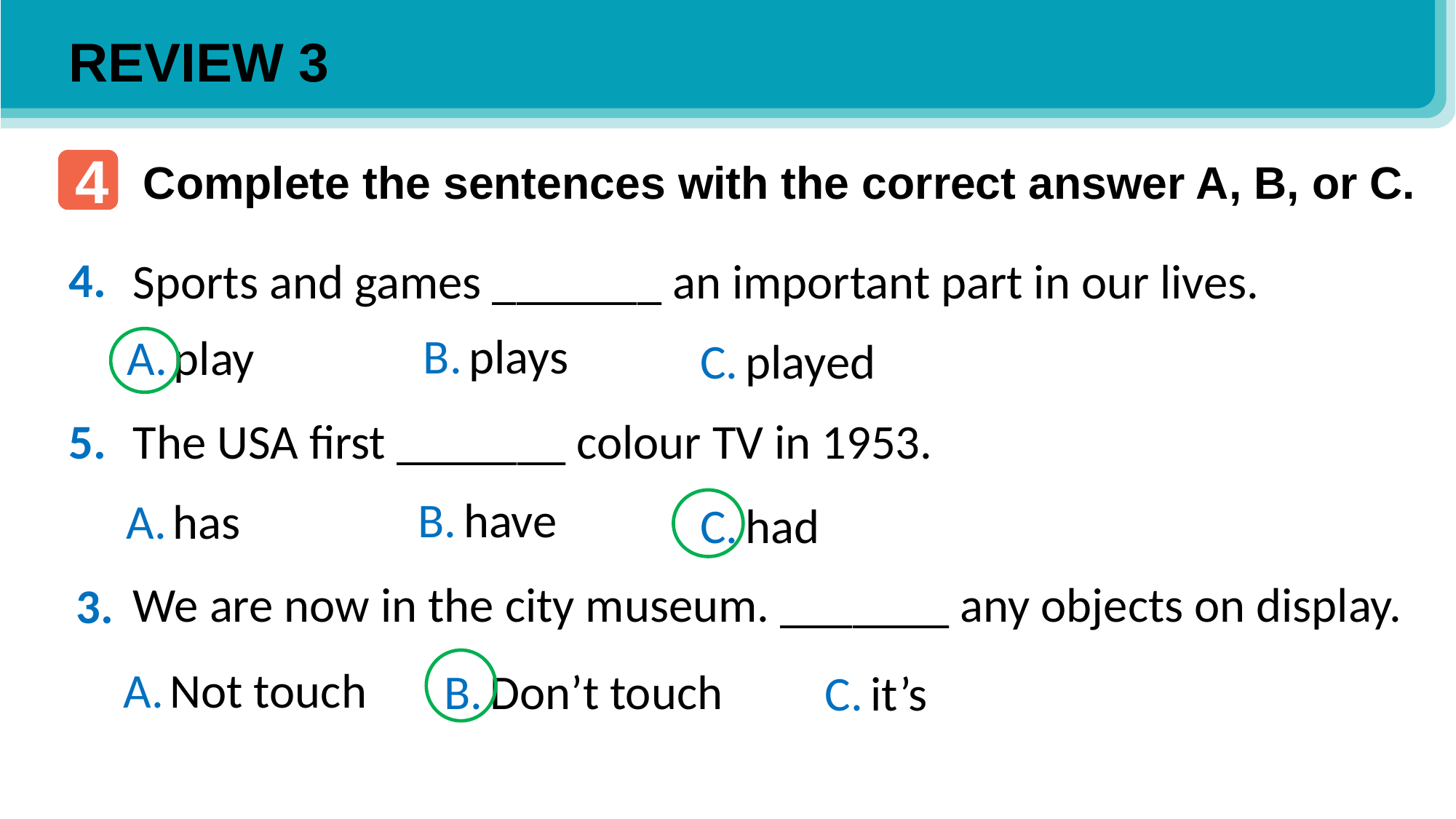

REVIEW 3
4
Complete the sentences with the correct answer A, B, or C.

4.
Sports and games _______ an important part in our lives.
B.
plays
A.
play
C.
played

5.
The USA first _______ colour TV in 1953.
B.
have
A.
has
C.
had

We are now in the city museum. _______ any objects on display.
3.

A.
Not touch
B.
Don’t touch
C.
it’s